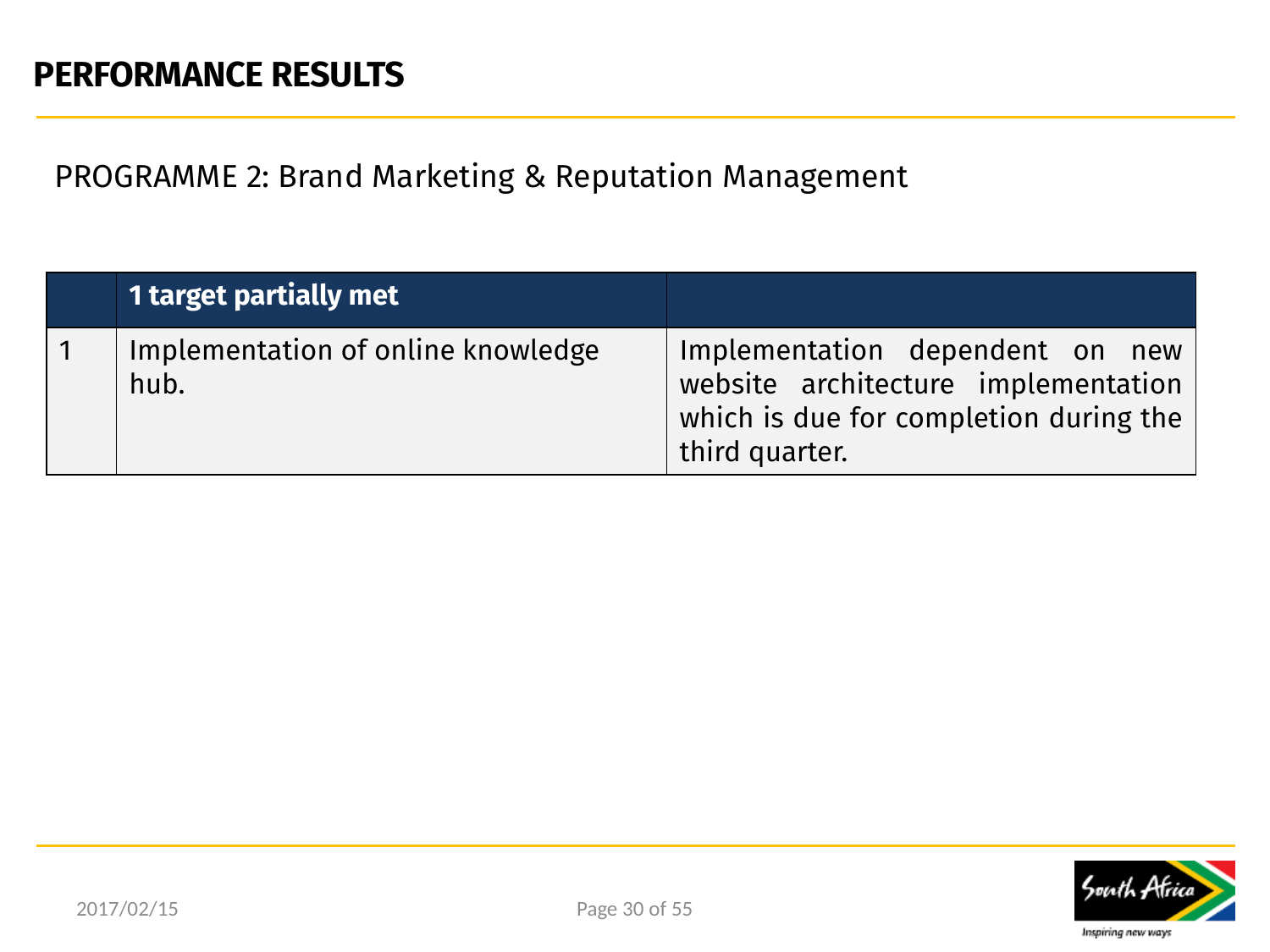

# PERFORMANCE RESULTS
PROGRAMME 2: Brand Marketing & Reputation Management

|  | 1 target partially met |  |
| --- | --- | --- |
| 1 | Implementation of online knowledge hub. | Implementation dependent on new website architecture implementation which is due for completion during the third quarter. |
2017/02/15
Page 30 of 55